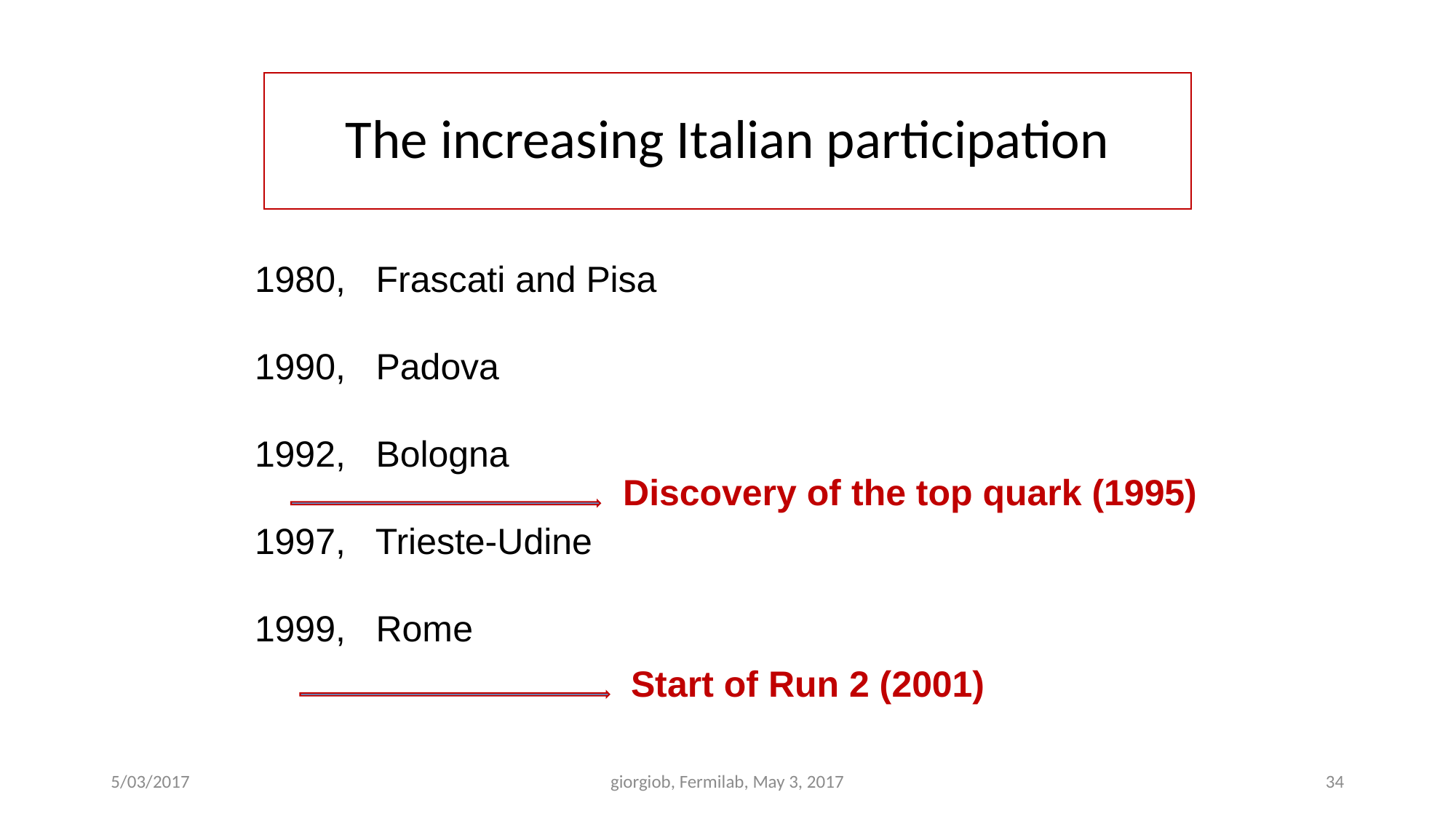

# The increasing Italian participation
1980,   Frascati and Pisa

1990,   Padova

1992,   Bologna

1997,   Trieste-Udine

1999,   Rome

Discovery of the top quark (1995)

Start of Run 2 (2001)

5/03/2017
giorgiob, Fermilab, May 3, 2017
34